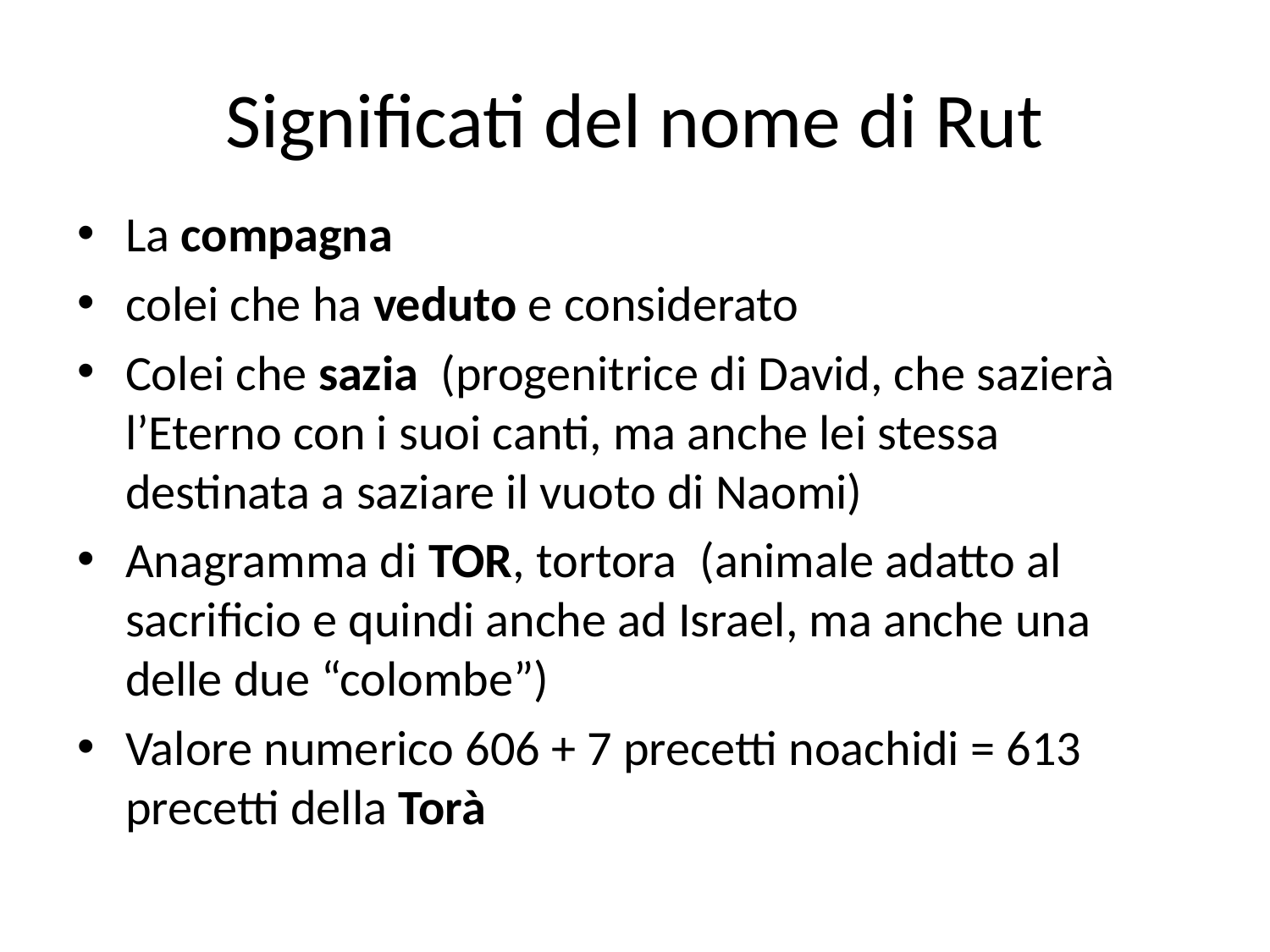

# Significati del nome di Rut
La compagna
colei che ha veduto e considerato
Colei che sazia  (progenitrice di David, che sazierà l’Eterno con i suoi canti, ma anche lei stessa destinata a saziare il vuoto di Naomi)
Anagramma di TOR, tortora  (animale adatto al sacrificio e quindi anche ad Israel, ma anche una delle due “colombe”)
Valore numerico 606 + 7 precetti noachidi = 613 precetti della Torà